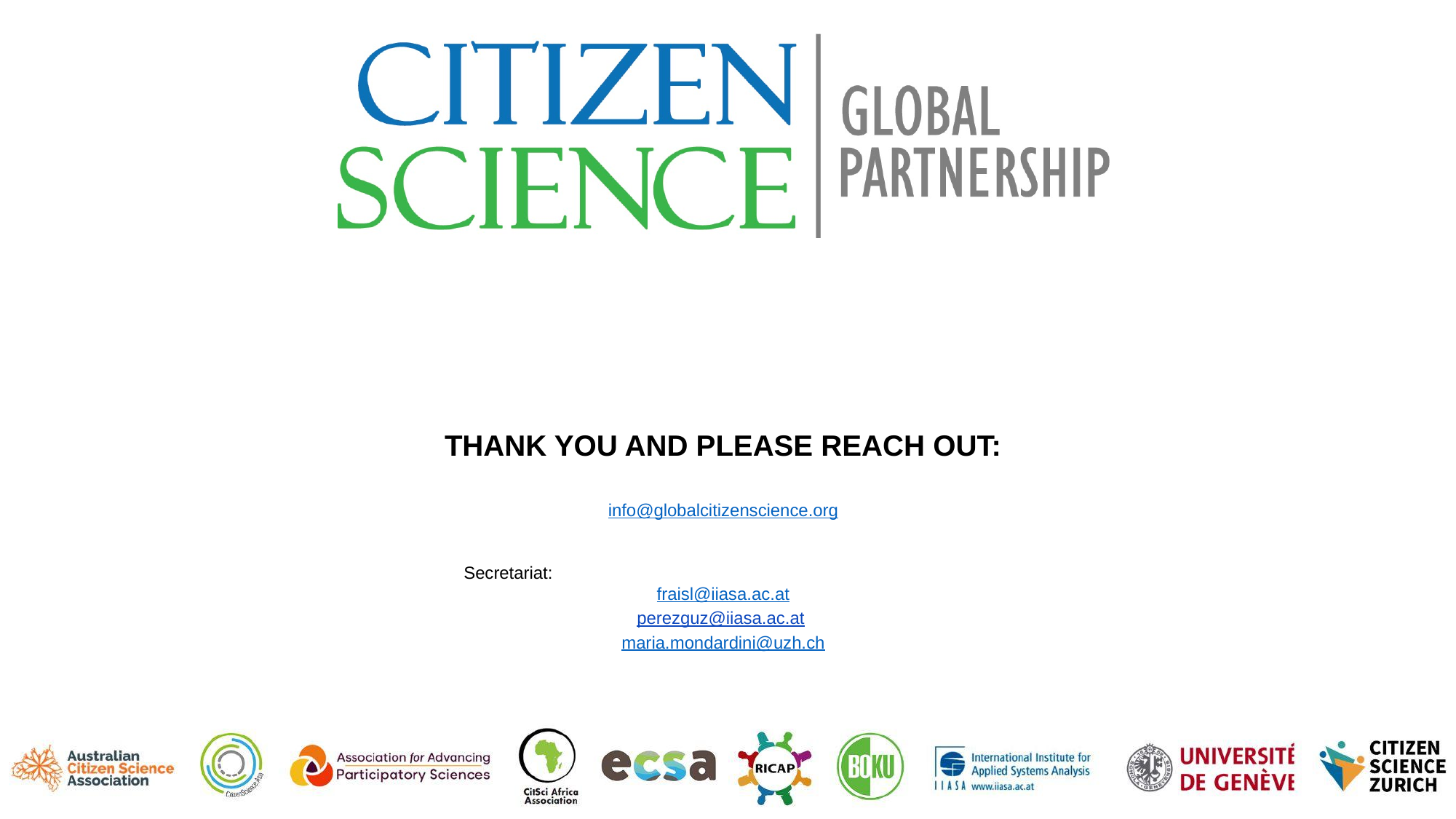

# THANK YOU AND PLEASE REACH OUT:

info@globalcitizenscience.org

 Secretariat:
fraisl@iiasa.ac.at
perezguz@iiasa.ac.at
maria.mondardini@uzh.ch